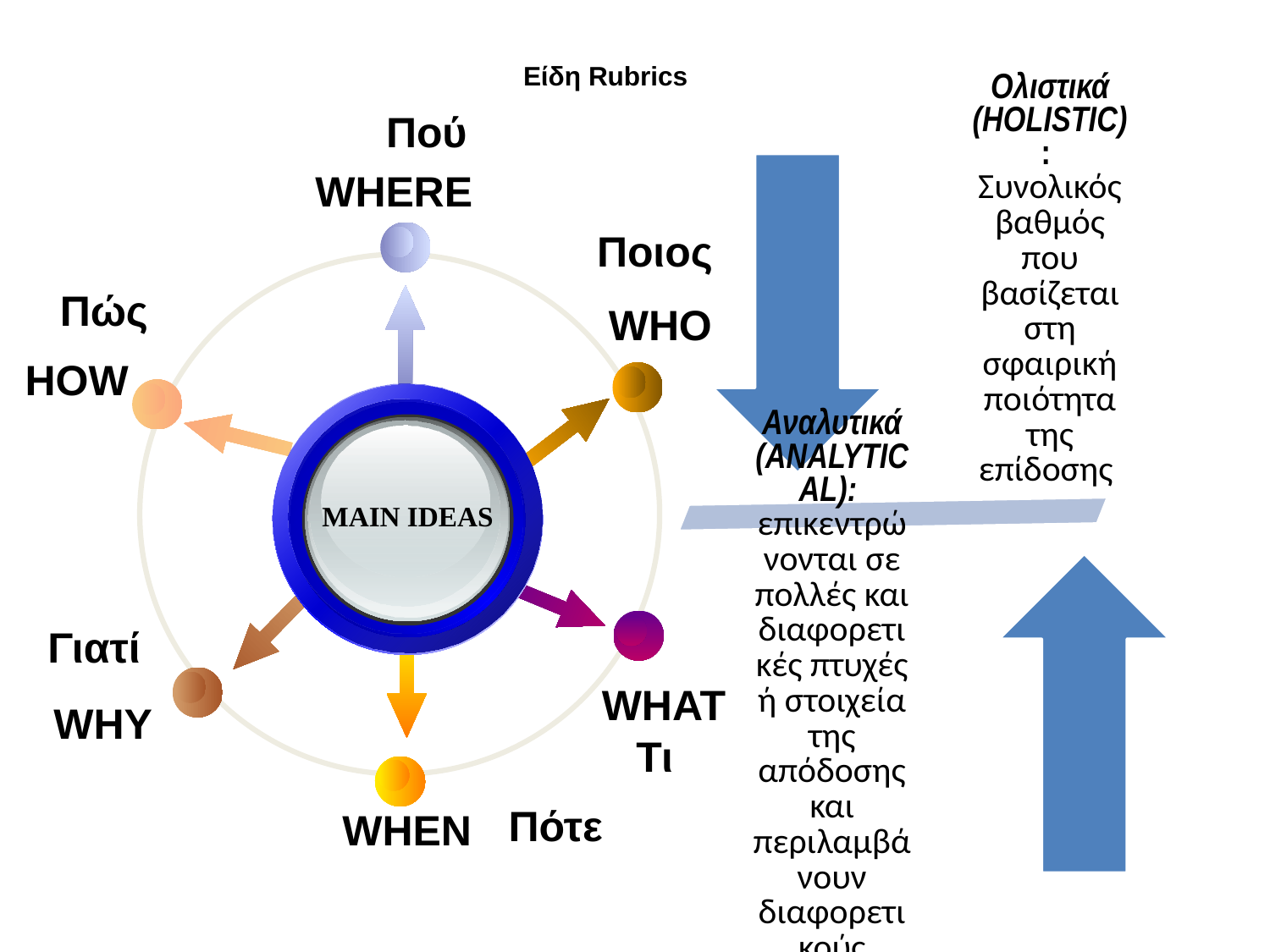

# Types of Rubrics: Holistic and analytical 2 Είδη Rubrics
Πού
Ολιστικά (HOLISTIC):
Συνολικός βαθμός που βασίζεται στη σφαιρική ποιότητα της επίδοσης
Αναλυτικά (ANALYTICAL):
WHERE
Ποιος

Πώς
WHO

HOW

MAIN IDEAS

Γιατί

WHAT
WHY
Τι

Πότε
WHEN